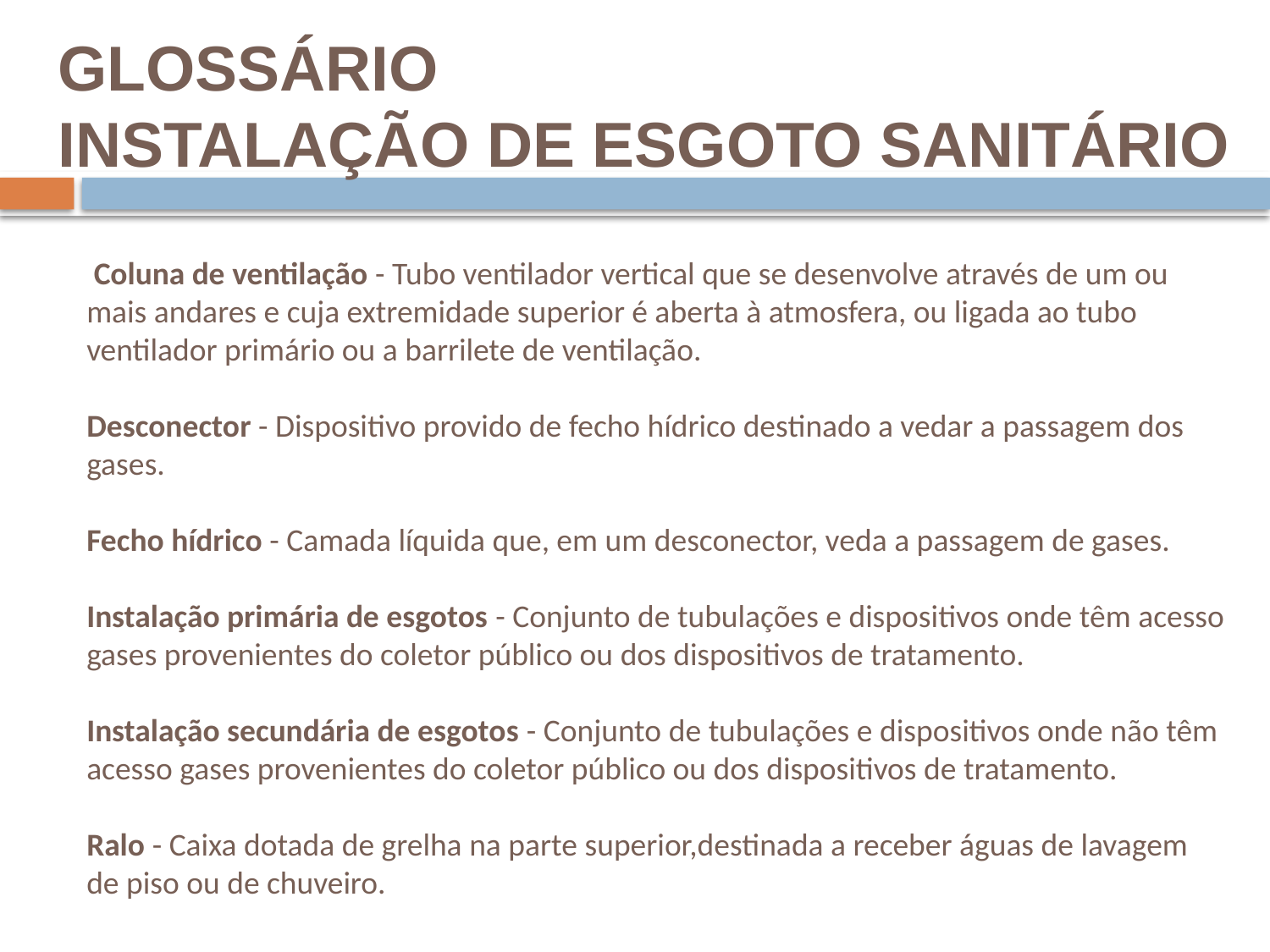

GLOSSÁRIO
INSTALAÇÃO DE ESGOTO SANITÁRIO

 Coluna de ventilação - Tubo ventilador vertical que se desenvolve através de um ou mais andares e cuja extremidade superior é aberta à atmosfera, ou ligada ao tubo ventilador primário ou a barrilete de ventilação.

Desconector - Dispositivo provido de fecho hídrico destinado a vedar a passagem dos gases.

Fecho hídrico - Camada líquida que, em um desconector, veda a passagem de gases.

Instalação primária de esgotos - Conjunto de tubulações e dispositivos onde têm acesso gases provenientes do coletor público ou dos dispositivos de tratamento.

Instalação secundária de esgotos - Conjunto de tubulações e dispositivos onde não têm acesso gases provenientes do coletor público ou dos dispositivos de tratamento.

Ralo - Caixa dotada de grelha na parte superior,destinada a receber águas de lavagem de piso ou de chuveiro.